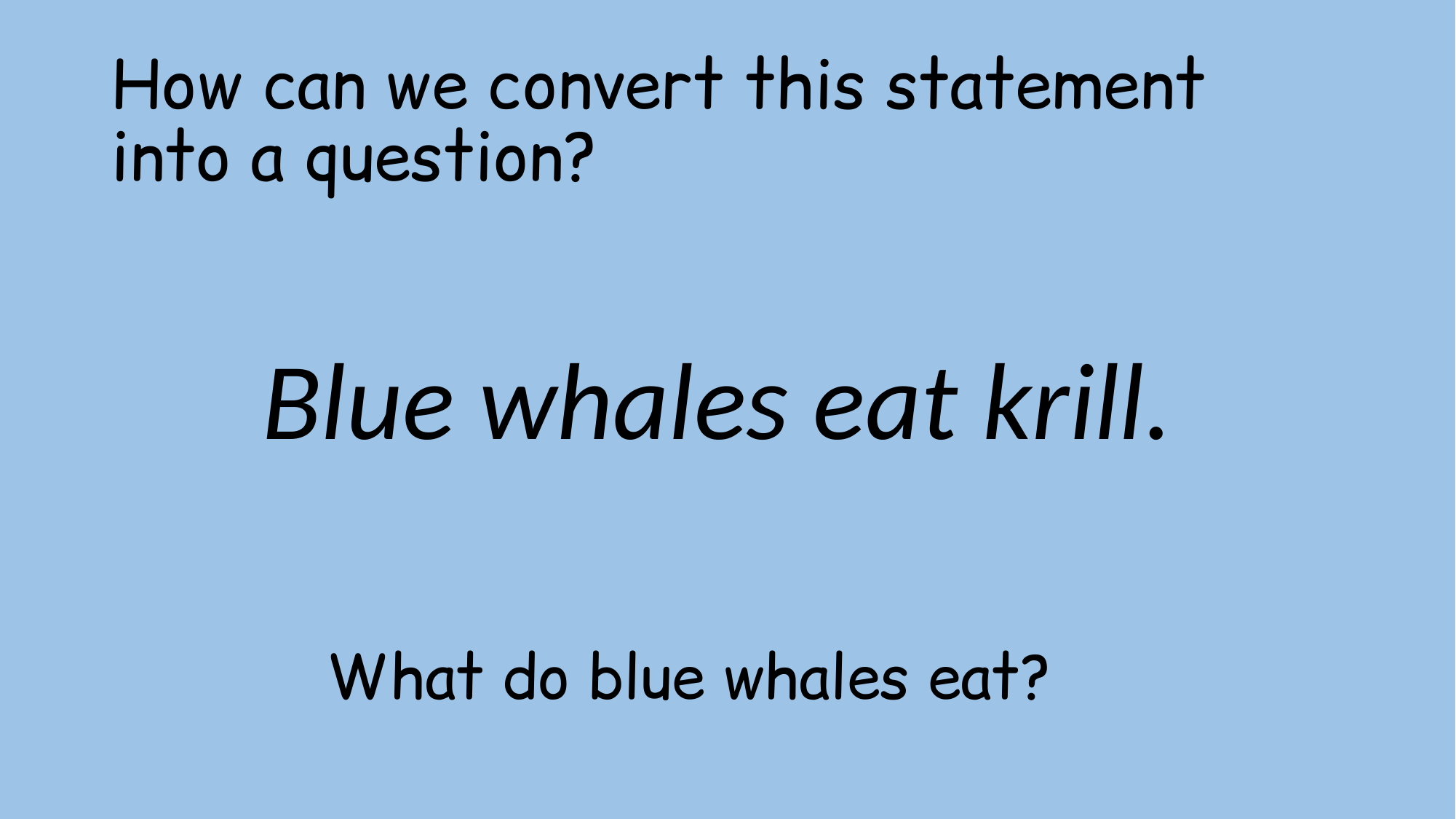

# How can we convert this statement into a question?
Blue whales eat krill.
What do blue whales eat?